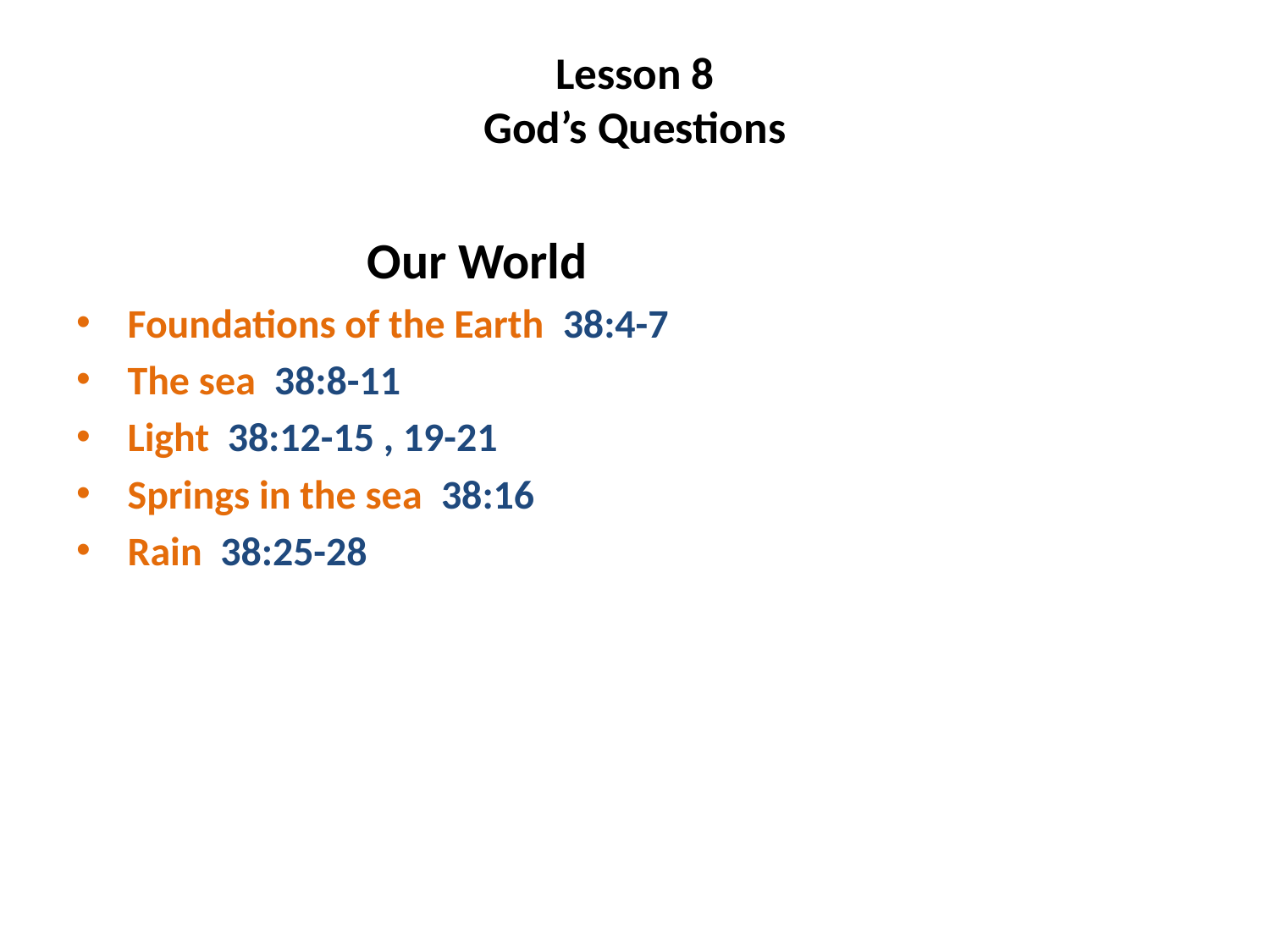

# Lesson 8 God’s Questions
                                Our World
Foundations of the Earth  38:4-7
The sea  38:8-11
Light  38:12-15 , 19-21
Springs in the sea  38:16
Rain  38:25-28